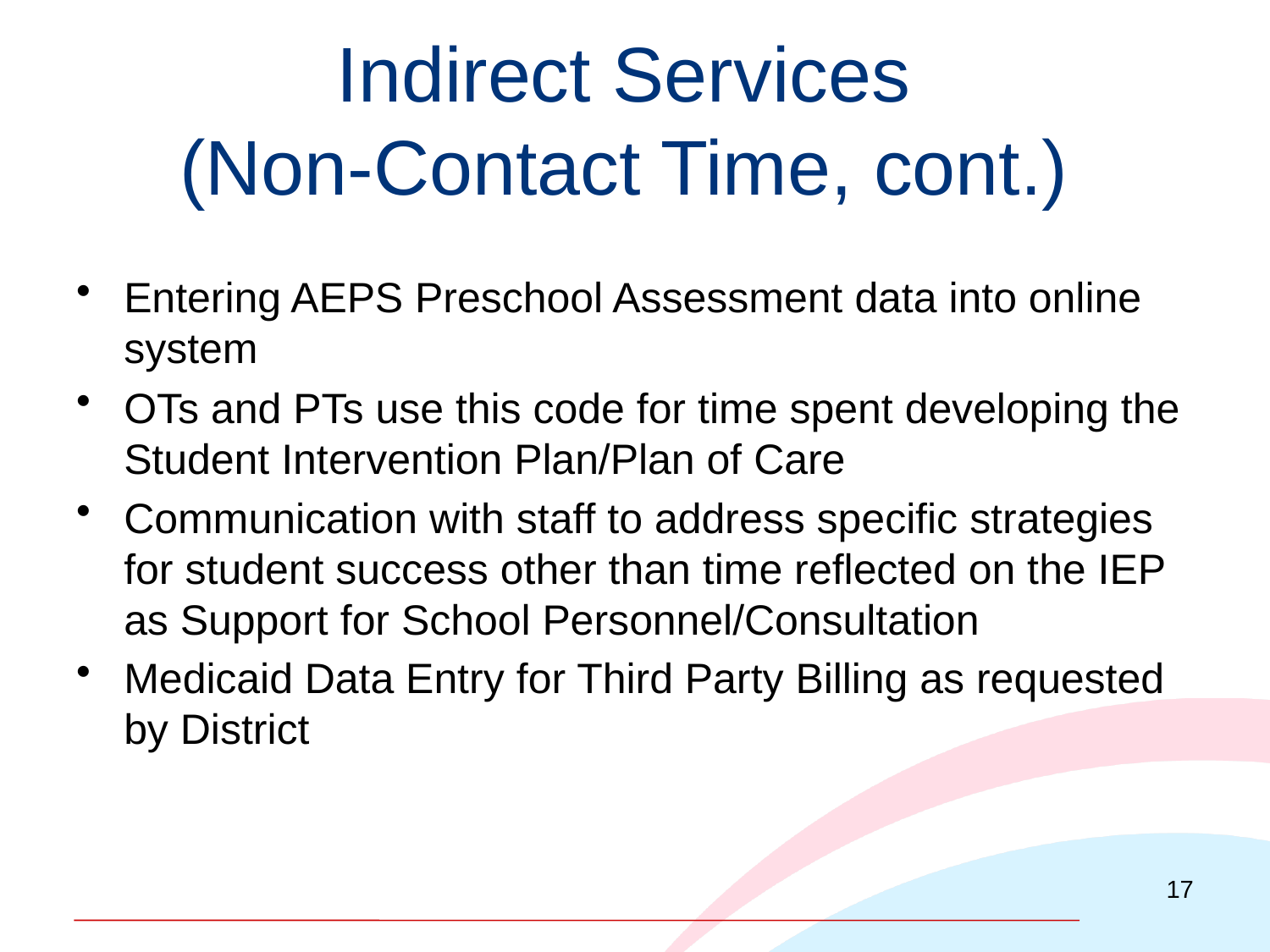

# Indirect Services  (Non-Contact Time, cont.)
Entering AEPS Preschool Assessment data into online system
OTs and PTs use this code for time spent developing the Student Intervention Plan/Plan of Care
Communication with staff to address specific strategies for student success other than time reflected on the IEP as Support for School Personnel/Consultation
Medicaid Data Entry for Third Party Billing as requested by District
17